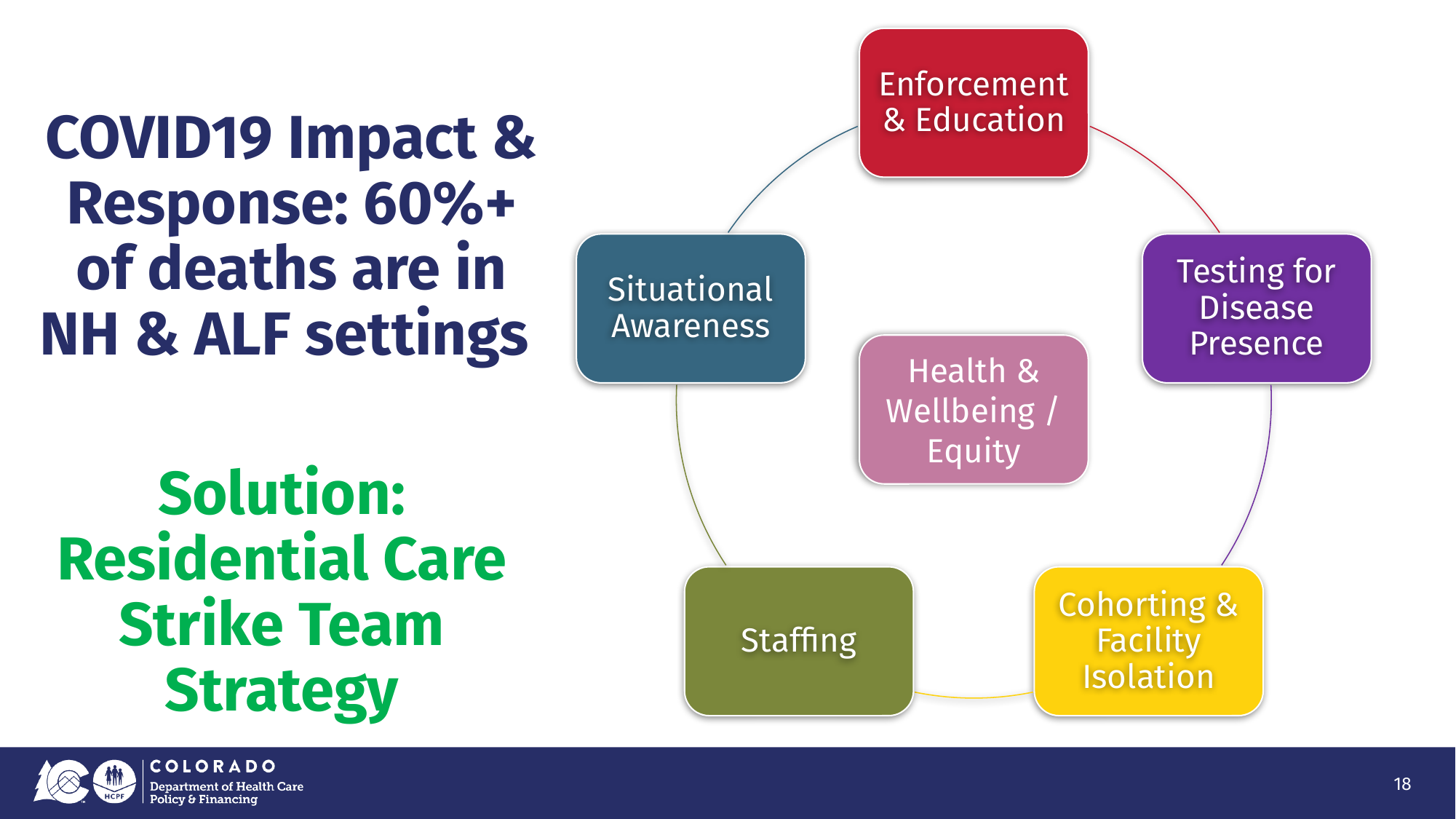

Enforcement & Education

Situational Awareness
Testing for Disease Presence

Staffing
Cohorting & Facility Isolation
COVID19 Impact & Response: 60%+ of deaths are in NH & ALF settings
Health & Wellbeing / Equity
# Solution: Residential Care Strike Team Strategy
18